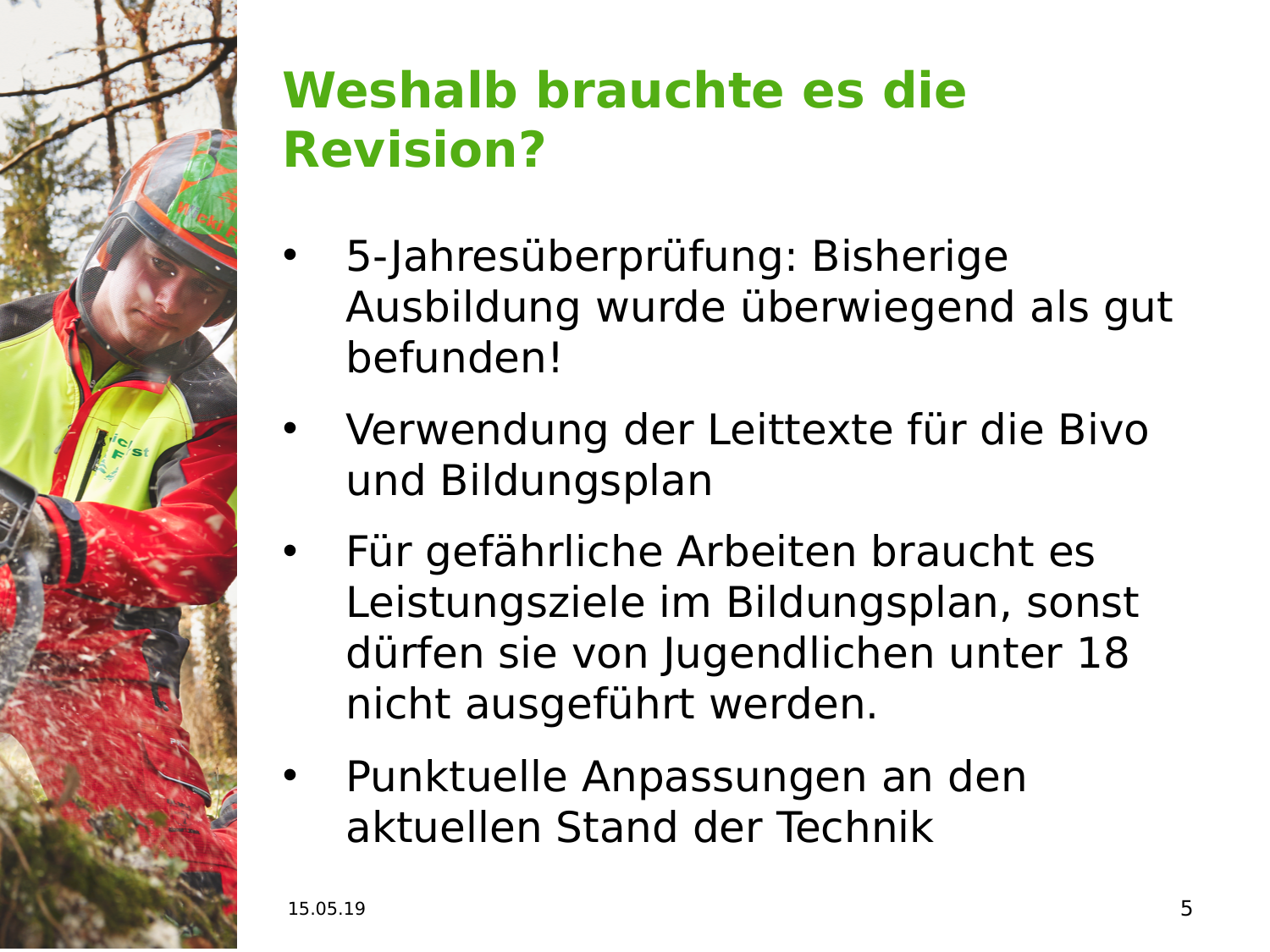

# Weshalb brauchte es die Revision?
5-Jahresüberprüfung: Bisherige Ausbildung wurde überwiegend als gut befunden!
Verwendung der Leittexte für die Bivo und Bildungsplan
Für gefährliche Arbeiten braucht es Leistungsziele im Bildungsplan, sonst dürfen sie von Jugendlichen unter 18 nicht ausgeführt werden.
Punktuelle Anpassungen an den aktuellen Stand der Technik
15.05.19
5